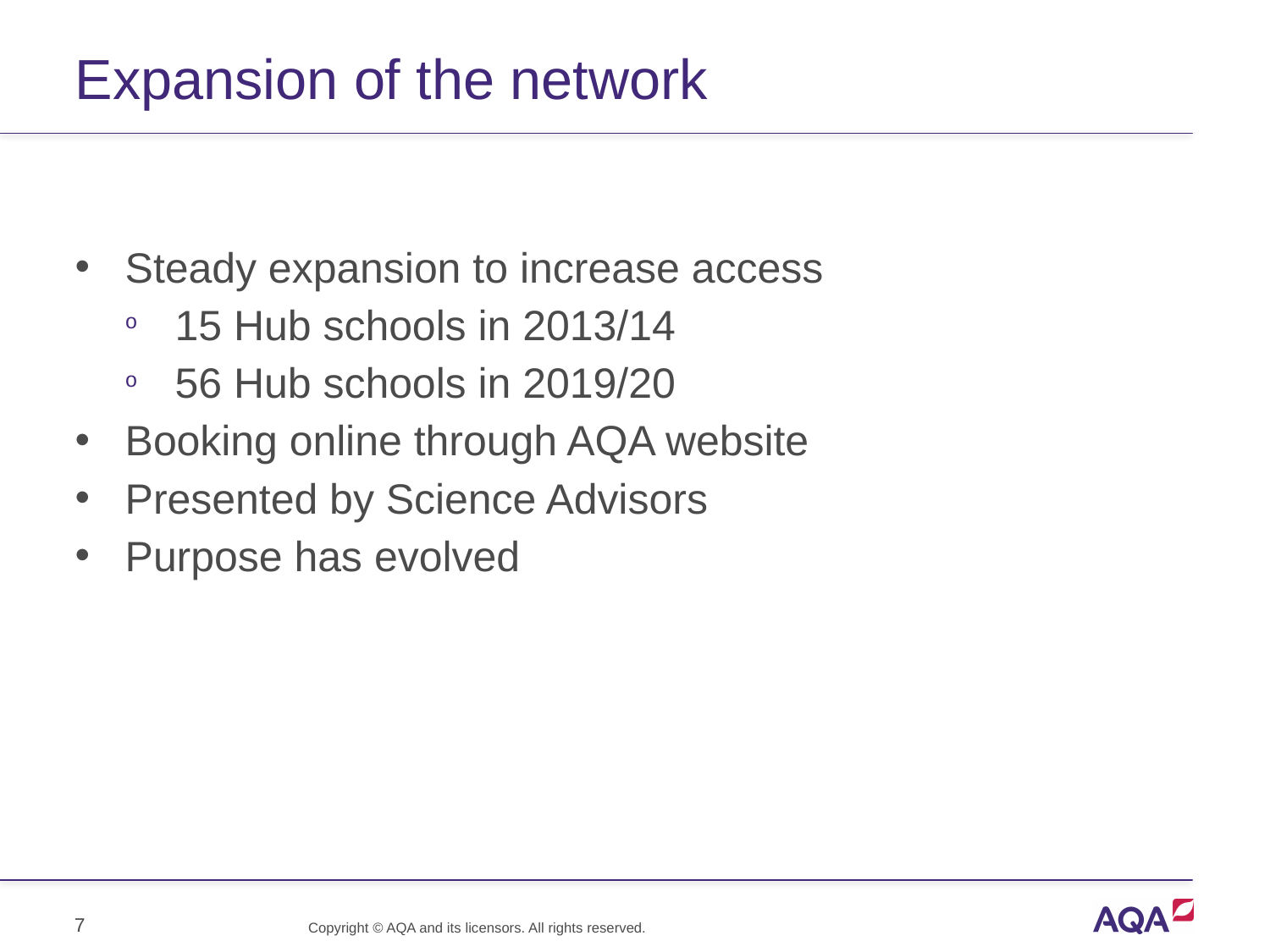

# Expansion of the network
Steady expansion to increase access
15 Hub schools in 2013/14
56 Hub schools in 2019/20
Booking online through AQA website
Presented by Science Advisors
Purpose has evolved

7
Copyright © AQA and its licensors. All rights reserved.